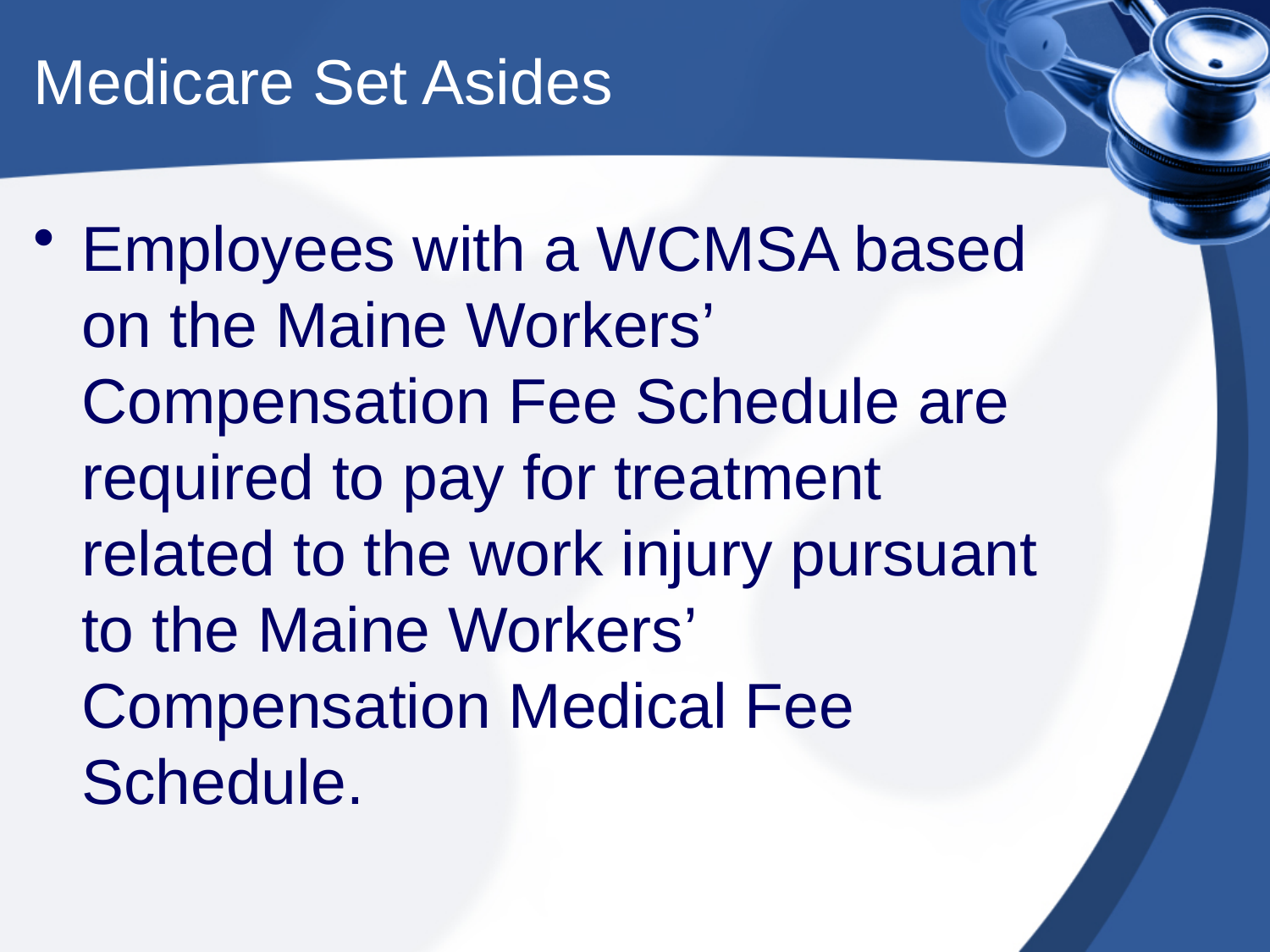

# Medicare Set Asides
Employees with a WCMSA based on the Maine Workers’ Compensation Fee Schedule are required to pay for treatment related to the work injury pursuant to the Maine Workers’ Compensation Medical Fee Schedule.